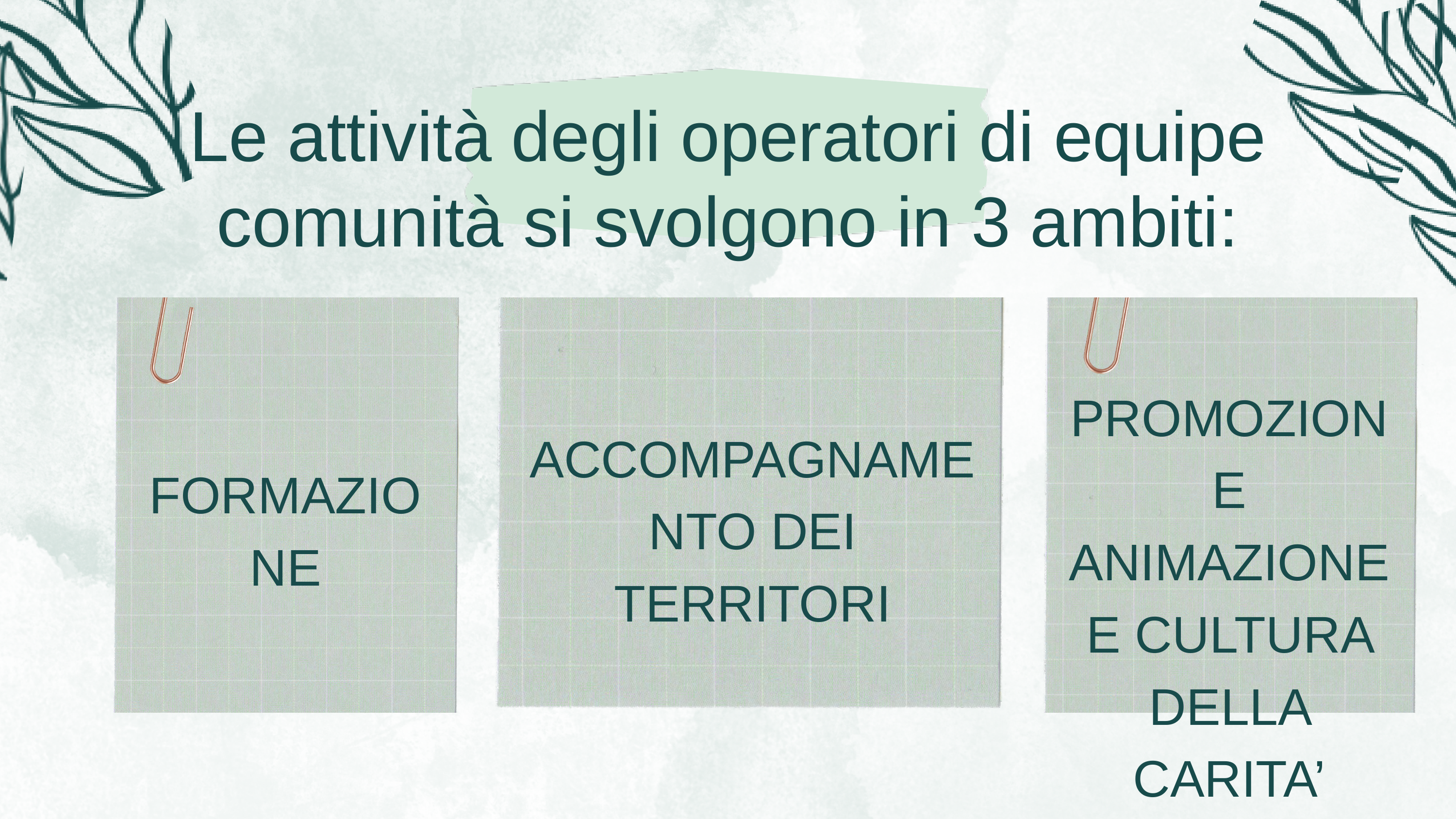

Le attività degli operatori di equipe comunità si svolgono in 3 ambiti:

PROMOZIONE ANIMAZIONE E CULTURA DELLA CARITA’
ACCOMPAGNAMENTO DEI TERRITORI
FORMAZIONE